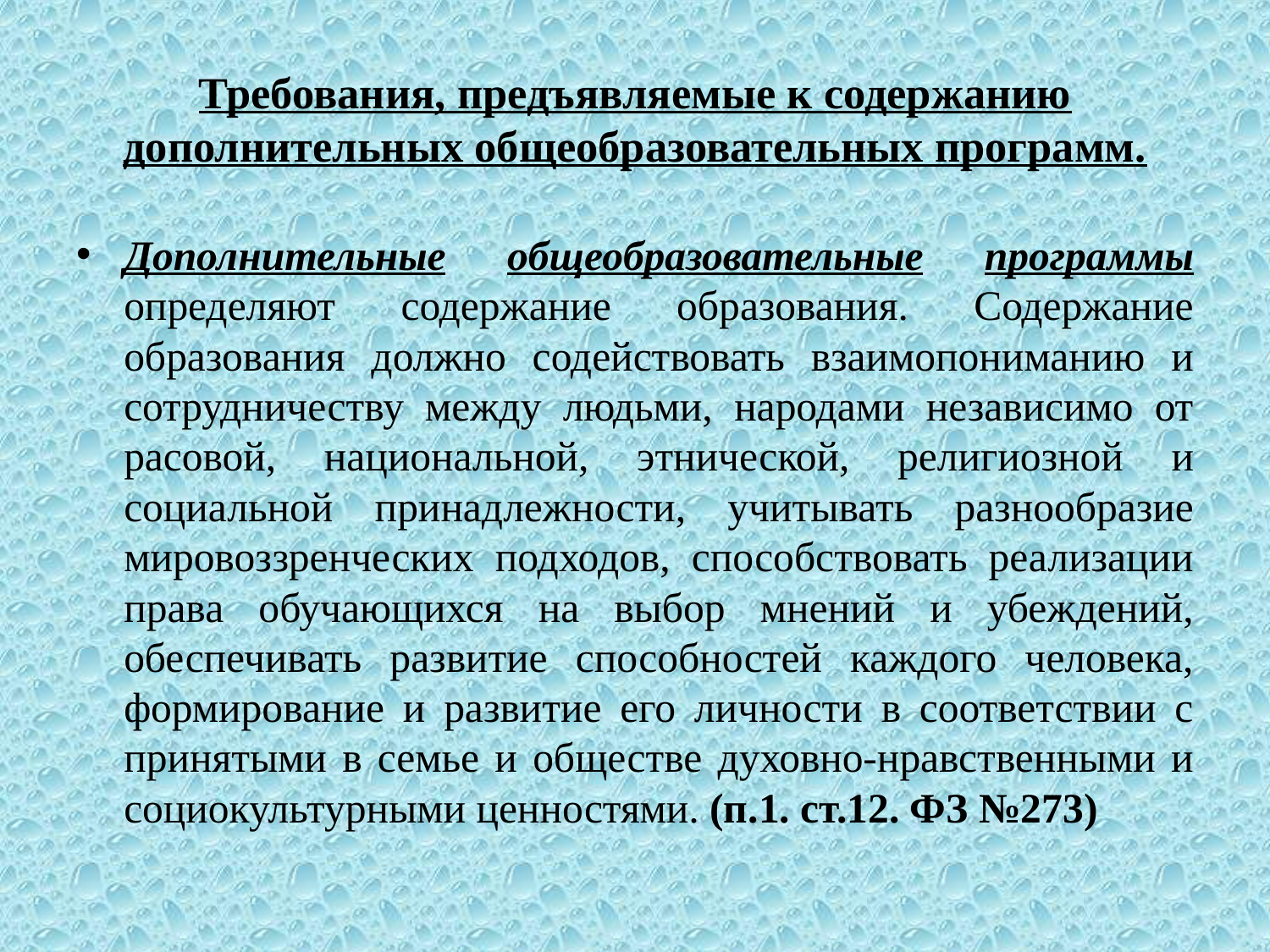

# Требования, предъявляемые к содержанию дополнительных общеобразовательных программ.
Дополнительные общеобразовательные программы определяют содержание образования. Содержание образования должно содействовать взаимопониманию и сотрудничеству между людьми, народами независимо от расовой, национальной, этнической, религиозной и социальной принадлежности, учитывать разнообразие мировоззренческих подходов, способствовать реализации права обучающихся на выбор мнений и убеждений, обеспечивать развитие способностей каждого человека, формирование и развитие его личности в соответствии с принятыми в семье и обществе духовно-нравственными и социокультурными ценностями. (п.1. ст.12. ФЗ №273)